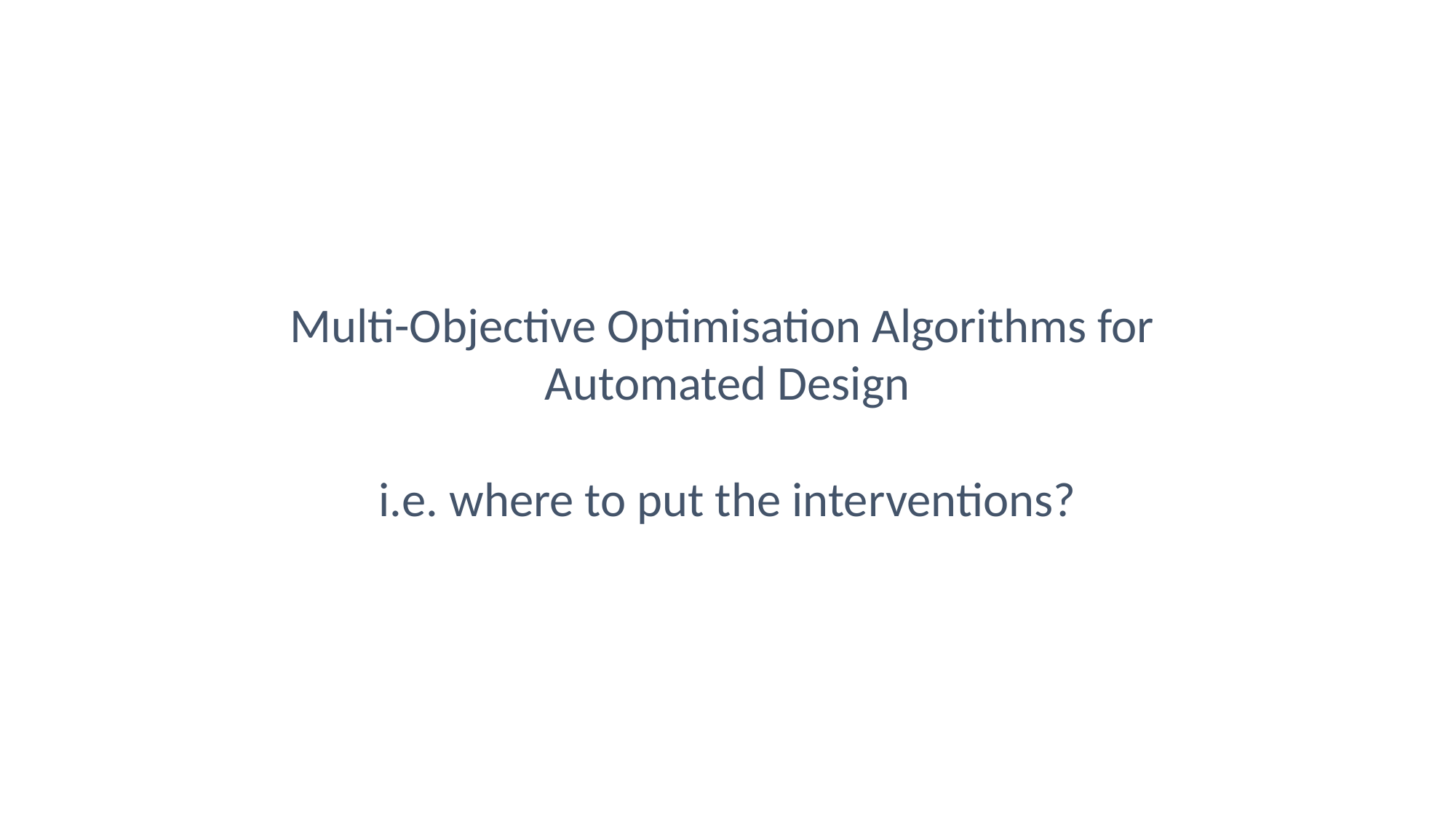

Multi-Objective Optimisation Algorithms for
Automated Design

i.e. where to put the interventions?